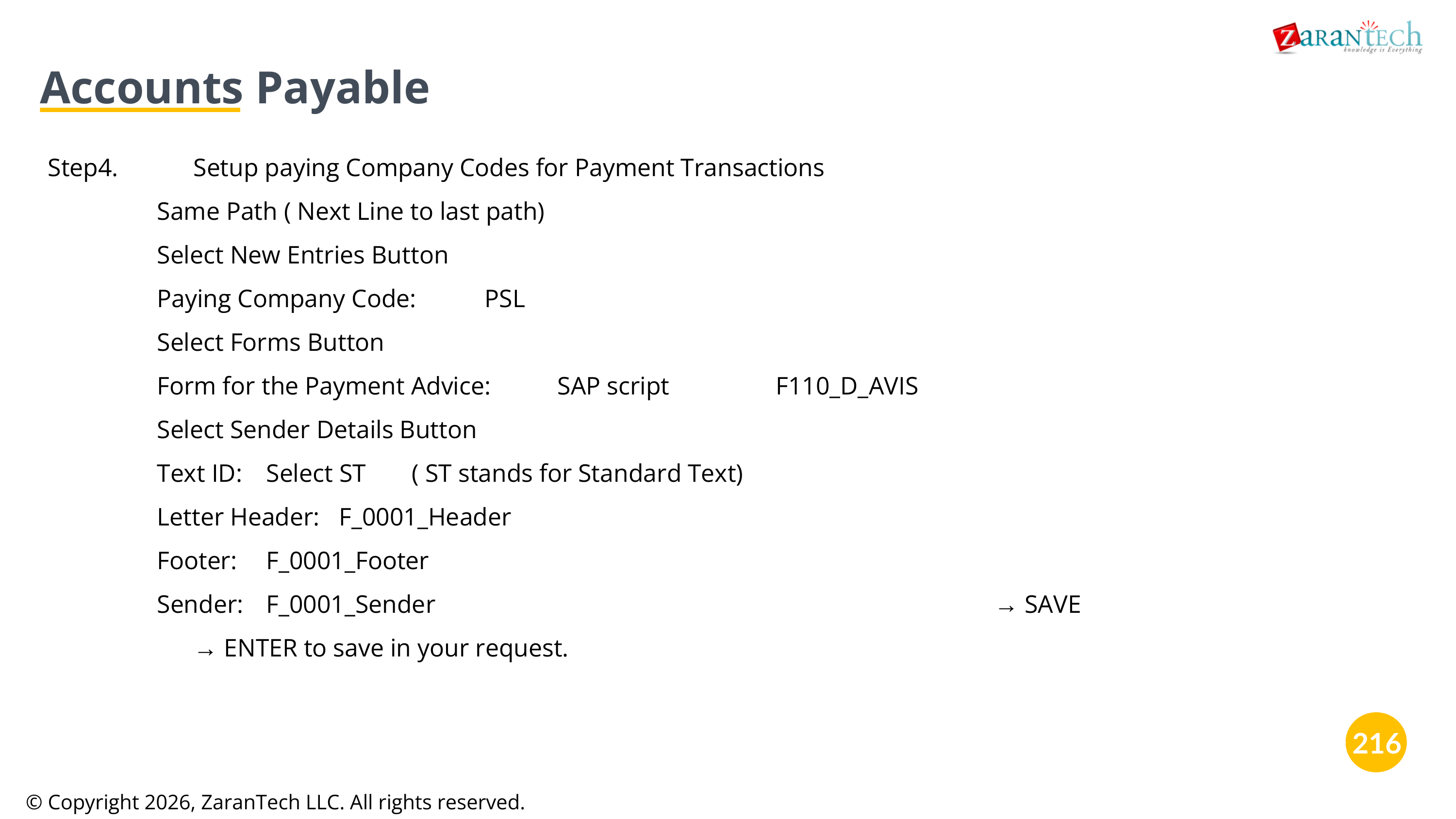

Accounts Payable

Step4.		Setup paying Company Codes for Payment Transactions
Same Path ( Next Line to last path)
Select New Entries Button
Paying Company Code:	PSL
Select Forms Button
Form for the Payment Advice:	SAP script		F110_D_AVIS
Select Sender Details Button
Text ID:	Select ST	( ST stands for Standard Text)
Letter Header:	F_0001_Header
Footer:	F_0001_Footer
Sender:	F_0001_Sender								→ SAVE
→ ENTER to save in your request.

216
216
© Copyright 2026, ZaranTech LLC. All rights reserved.